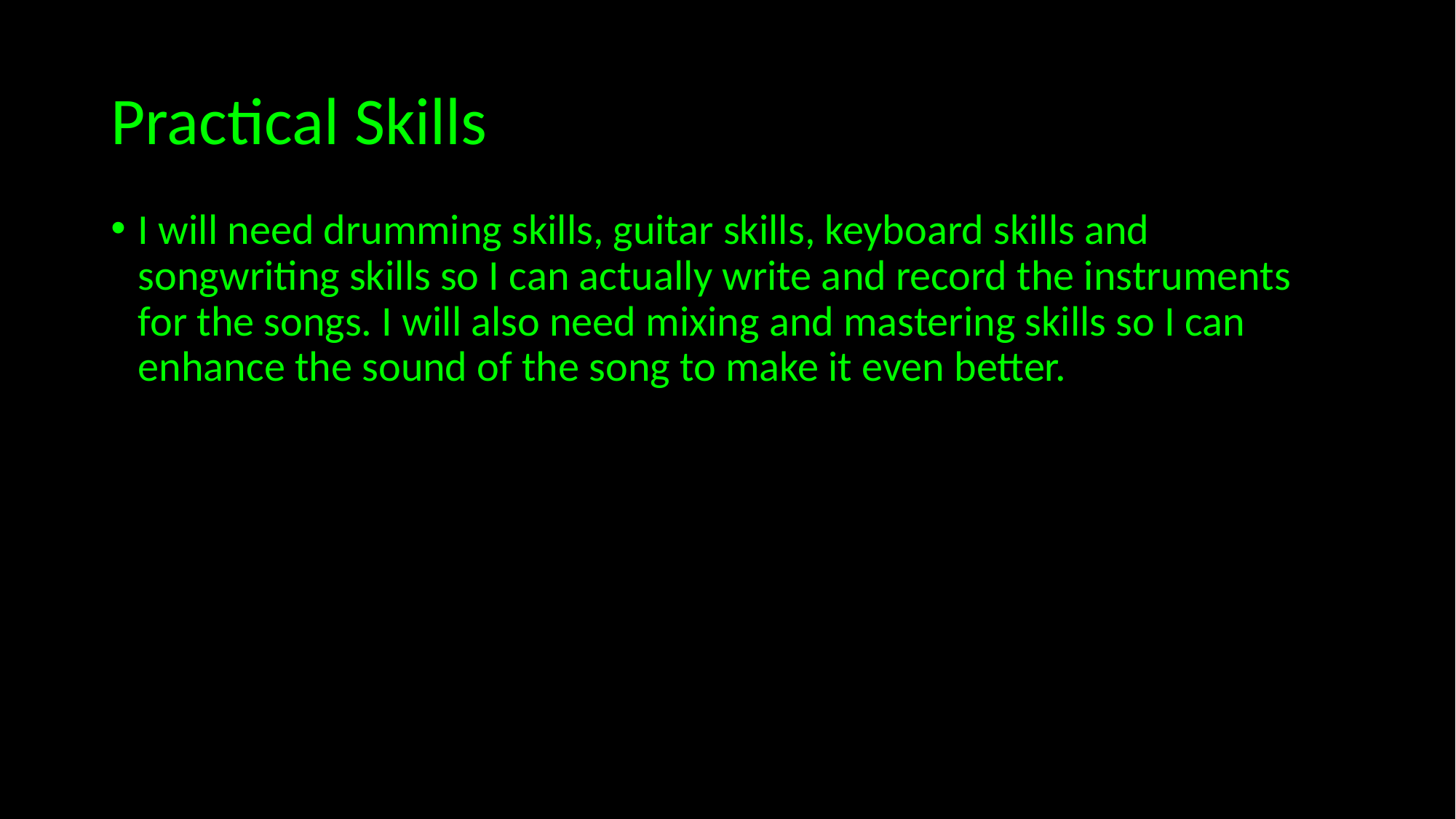

# Practical Skills
I will need drumming skills, guitar skills, keyboard skills and songwriting skills so I can actually write and record the instruments for the songs. I will also need mixing and mastering skills so I can enhance the sound of the song to make it even better.